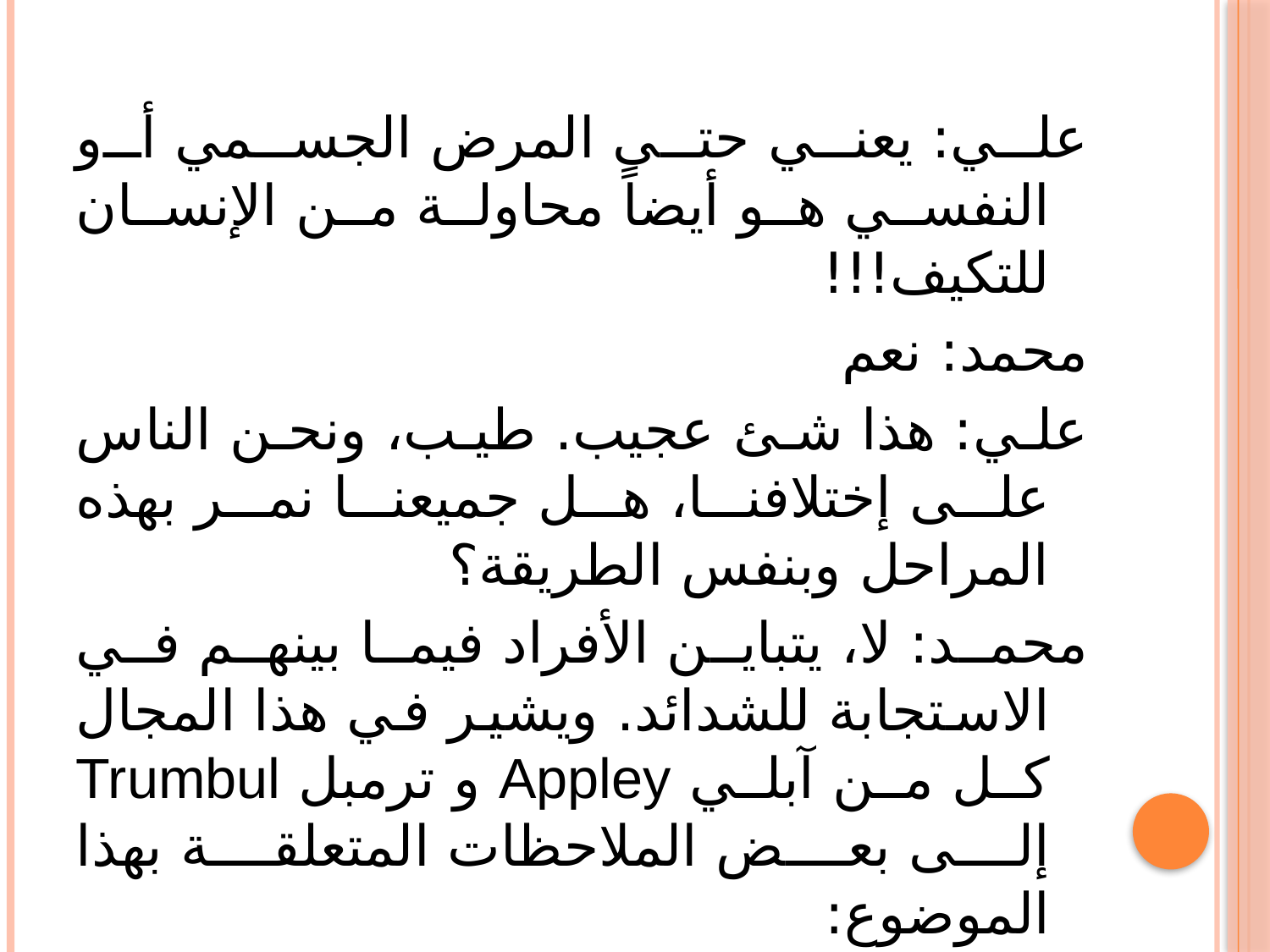

علي: يعني حتى المرض الجسمي أو النفسي هو أيضاً محاولة من الإنسان للتكيف!!!
محمد: نعم
علي: هذا شئ عجيب. طيب، ونحن الناس على إختلافنا، هل جميعنا نمر بهذه المراحل وبنفس الطريقة؟
محمد: لا، يتباين الأفراد فيما بينهم في الاستجابة للشدائد. ويشير في هذا المجال كل من آبلي Appley و ترمبل Trumbul إلى بعض الملاحظات المتعلقة بهذا الموضوع:
أ‌-	بعض الأفراد يدخل حالة الشد بسرعة. بينما يظهر البعض الآخر اليقظة والحذر ويتحسن أداؤه بسرعة. بالمقابل، هناك من يبدوا وكأنه غير مكترث تماما أو غير عارف بما يجري.
وأكيد أنت يا علي منتبه الى هذه القضية، انه في أوقات الأزمات بعض الأشخاص يرتبك في البداية لكن يسترجع توازنه بسرعة، وآخرين ربما ينهارون بسبب الصدمة.